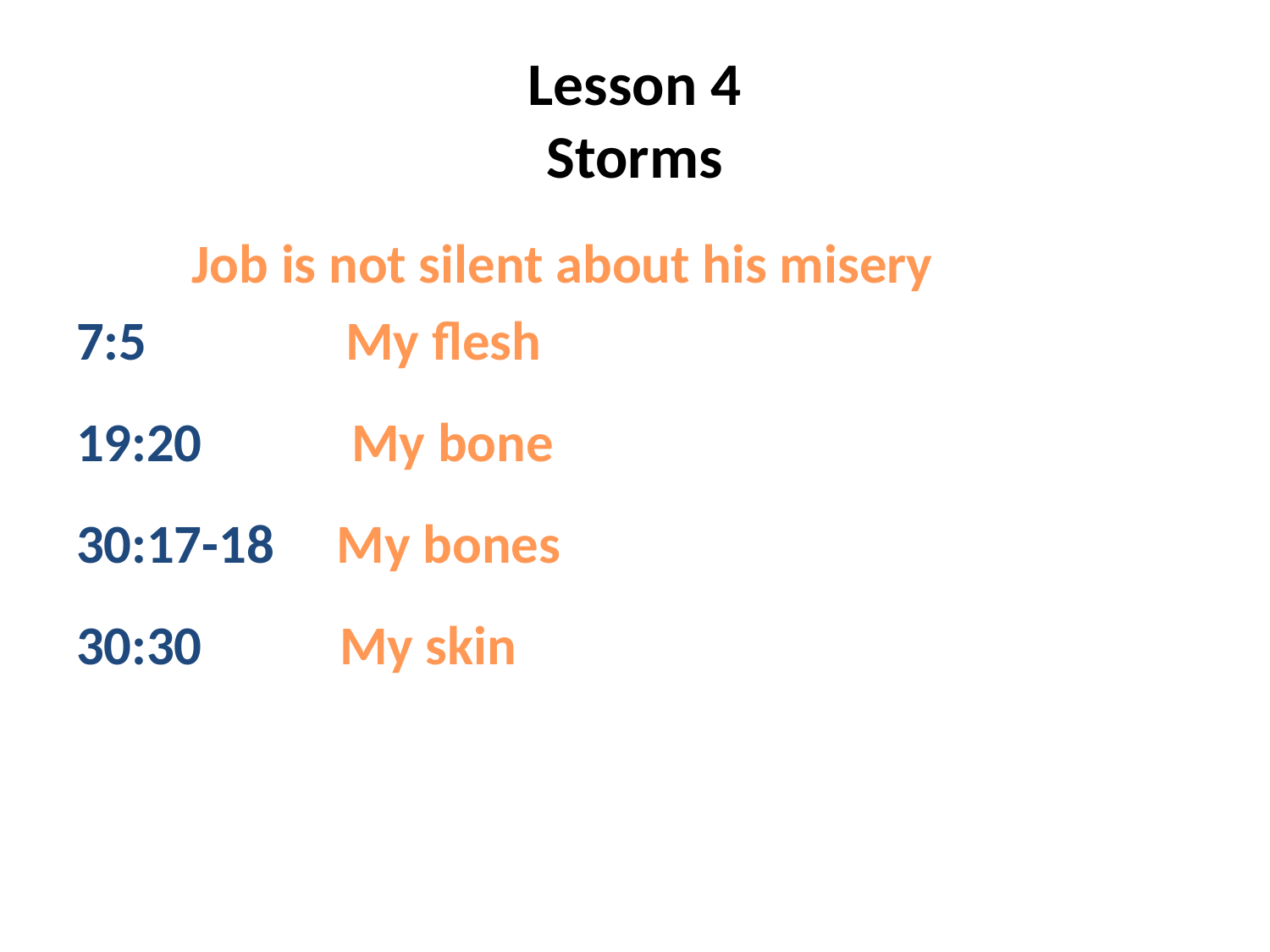

# Lesson 4 Storms
                          Job is not silent about his misery
7:5                My flesh

19:20            My bone

30:17-18     My bones

30:30           My skin